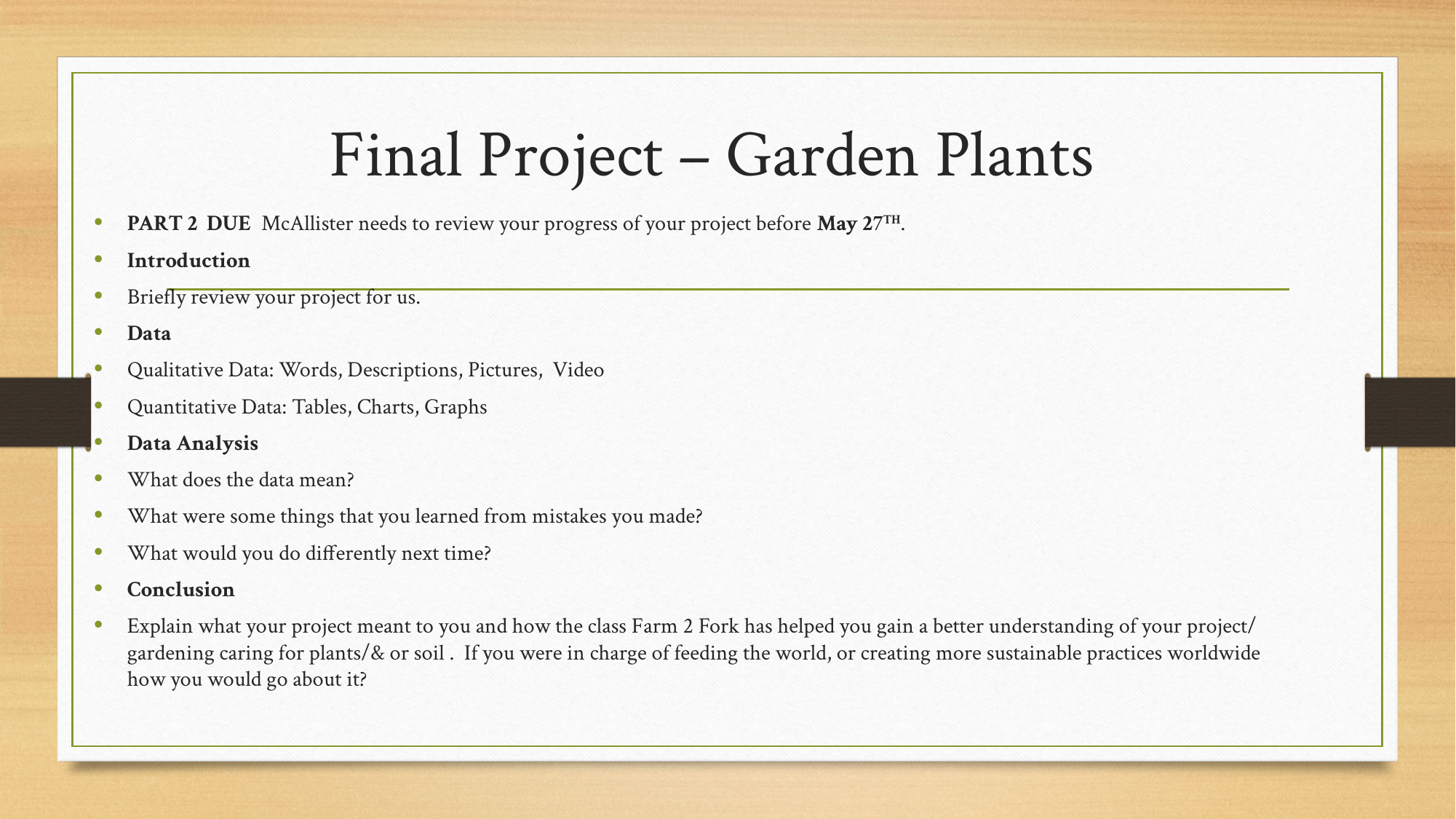

# Final Project – Garden Plants
PART 2  DUE  McAllister needs to review your progress of your project before May 27TH.
Introduction
Briefly review your project for us.
Data
Qualitative Data: Words, Descriptions, Pictures,  Video
Quantitative Data: Tables, Charts, Graphs
Data Analysis
What does the data mean?
What were some things that you learned from mistakes you made?
What would you do differently next time?
Conclusion
Explain what your project meant to you and how the class Farm 2 Fork has helped you gain a better understanding of your project/ gardening caring for plants/& or soil .  If you were in charge of feeding the world, or creating more sustainable practices worldwide how you would go about it?